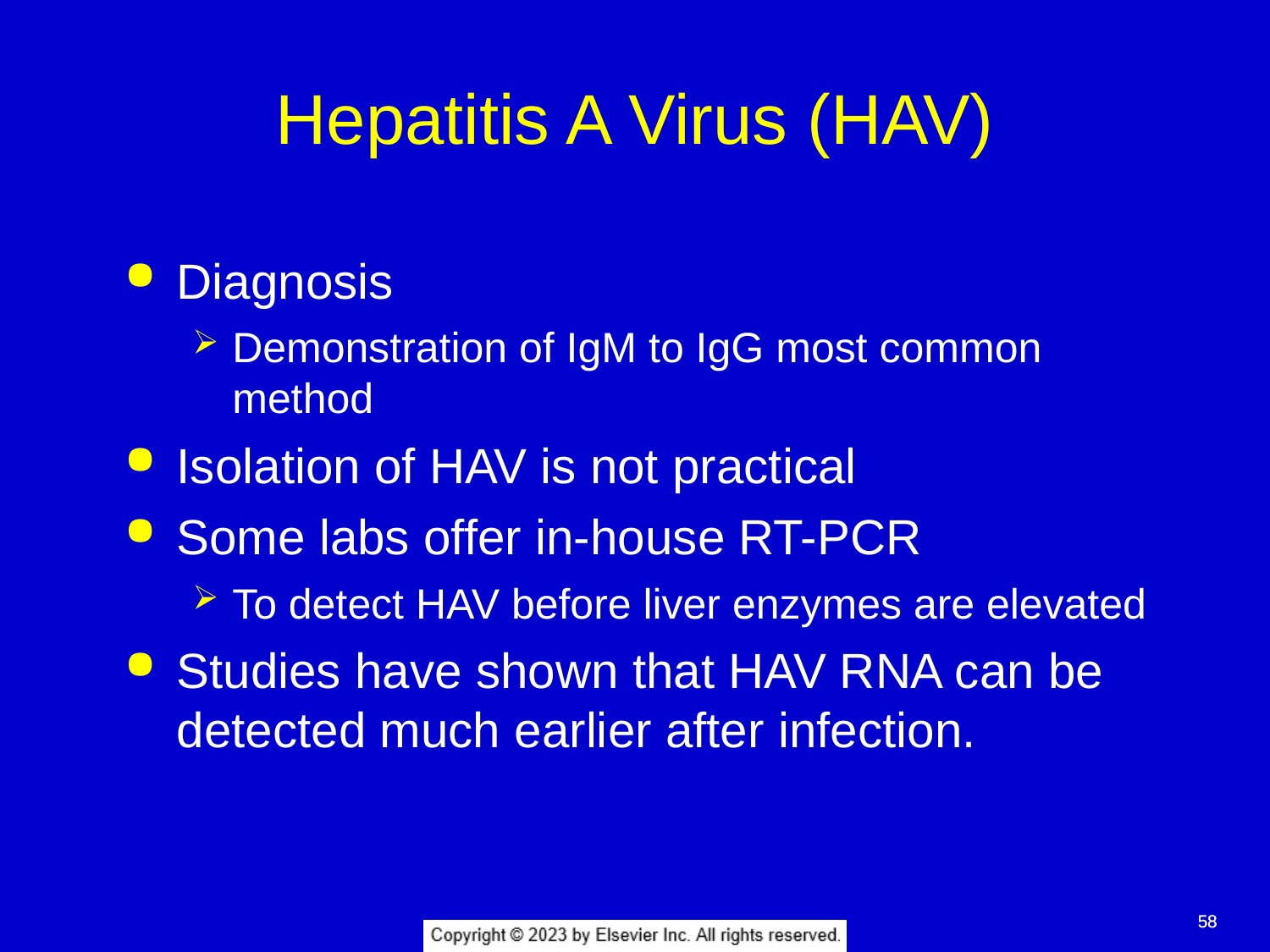

# Hepatitis A Virus (HAV)
Diagnosis
Demonstration of IgM to IgG most common method
Isolation of HAV is not practical
Some labs offer in-house RT-PCR
To detect HAV before liver enzymes are elevated
Studies have shown that HAV RNA can be detected much earlier after infection.